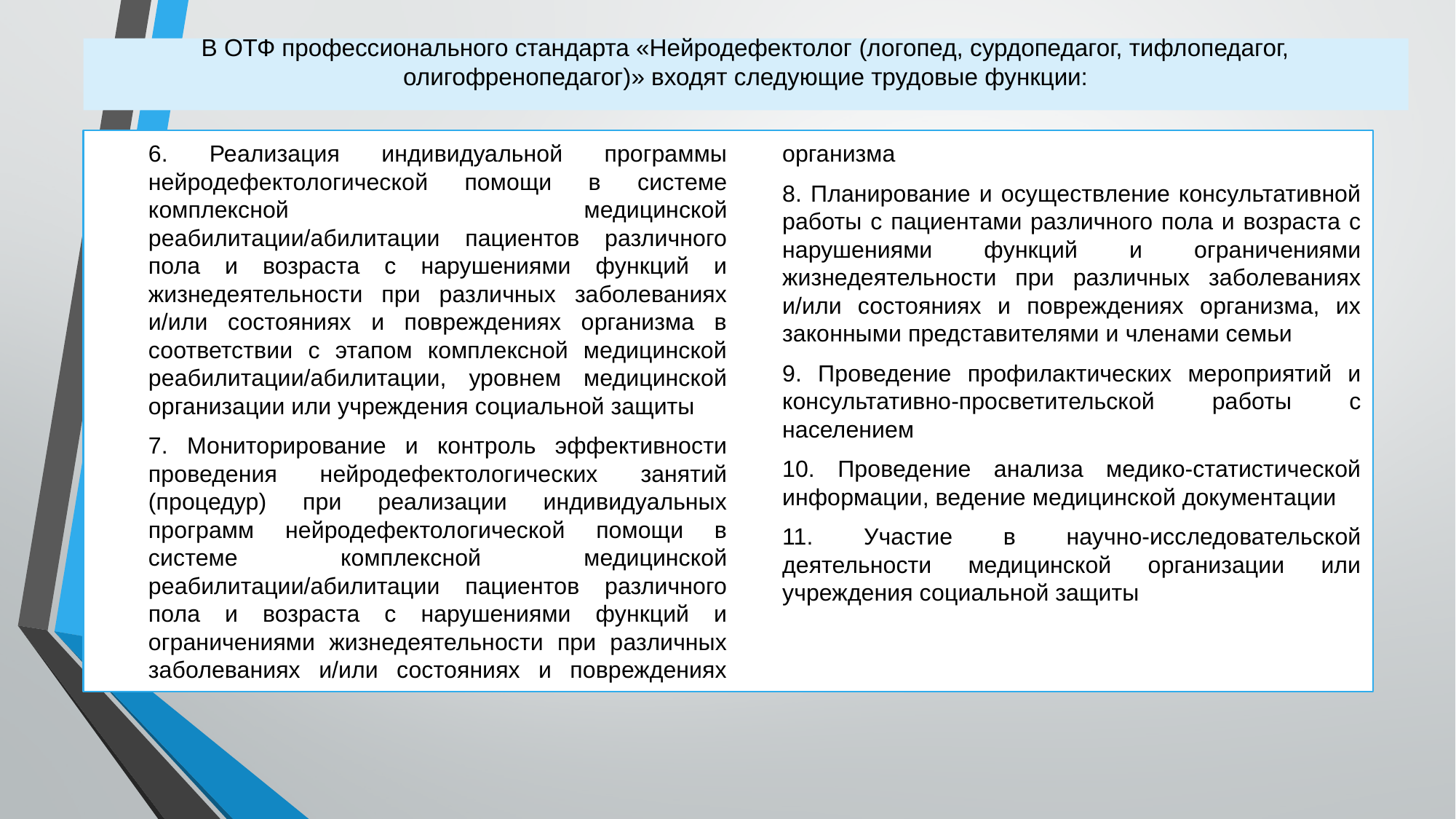

# В ОТФ профессионального стандарта «Нейродефектолог (логопед, сурдопедагог, тифлопедагог, олигофренопедагог)» входят следующие трудовые функции:
6. Реализация индивидуальной программы нейродефектологической помощи в системе комплексной медицинской реабилитации/абилитации пациентов различного пола и возраста с нарушениями функций и жизнедеятельности при различных заболеваниях и/или состояниях и повреждениях организма в соответствии с этапом комплексной медицинской реабилитации/абилитации, уровнем медицинской организации или учреждения социальной защиты
7. Мониторирование и контроль эффективности проведения нейродефектологических занятий (процедур) при реализации индивидуальных программ нейродефектологической помощи в системе комплексной медицинской реабилитации/абилитации пациентов различного пола и возраста с нарушениями функций и ограничениями жизнедеятельности при различных заболеваниях и/или состояниях и повреждениях организма
8. Планирование и осуществление консультативной работы с пациентами различного пола и возраста с нарушениями функций и ограничениями жизнедеятельности при различных заболеваниях и/или состояниях и повреждениях организма, их законными представителями и членами семьи
9. Проведение профилактических мероприятий и консультативно-просветительской работы с населением
10. Проведение анализа медико-статистической информации, ведение медицинской документации
11. Участие в научно-исследовательской деятельности медицинской организации или учреждения социальной защиты